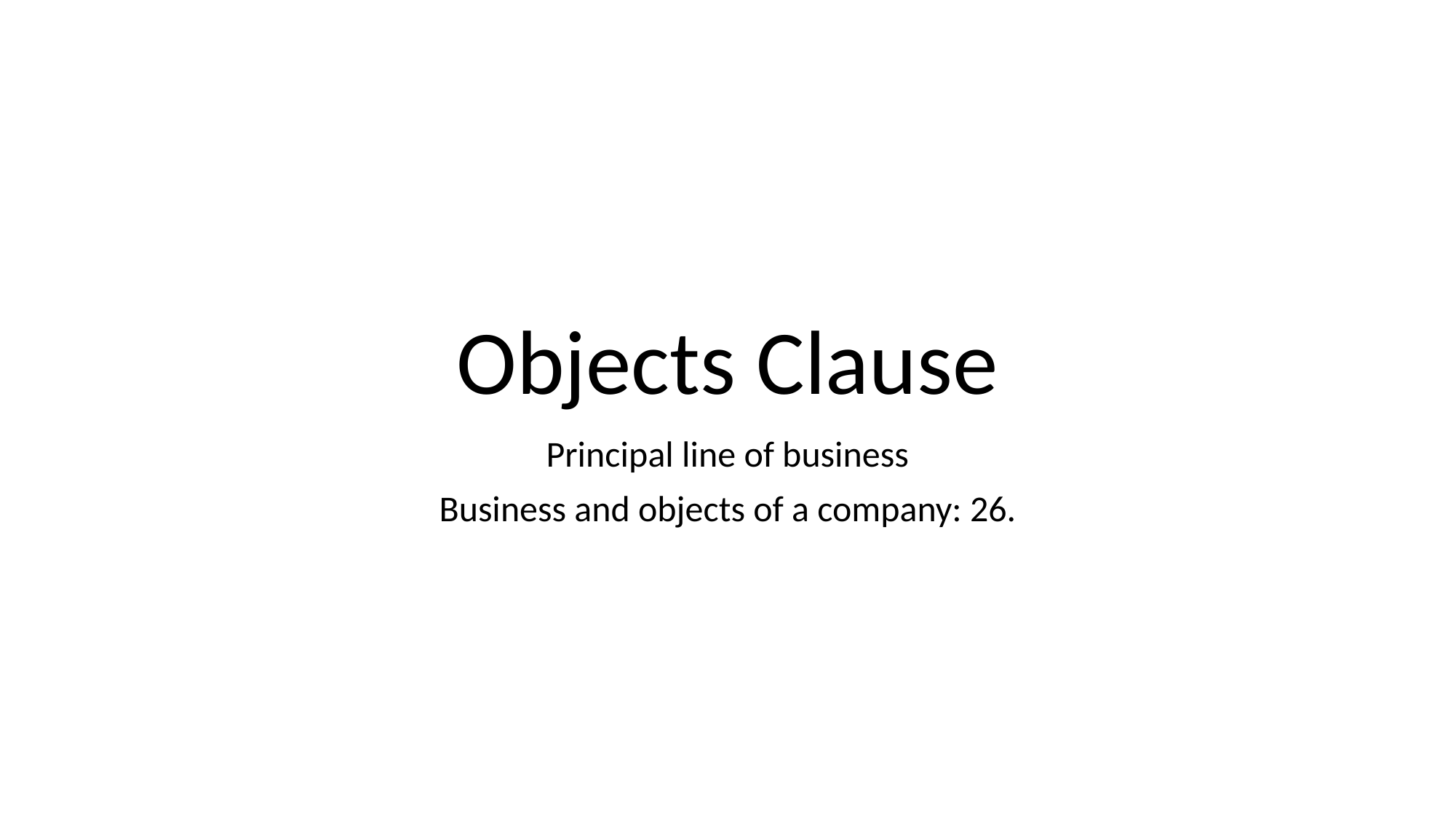

# Objects Clause
Principal line of business
Business and objects of a company: 26.